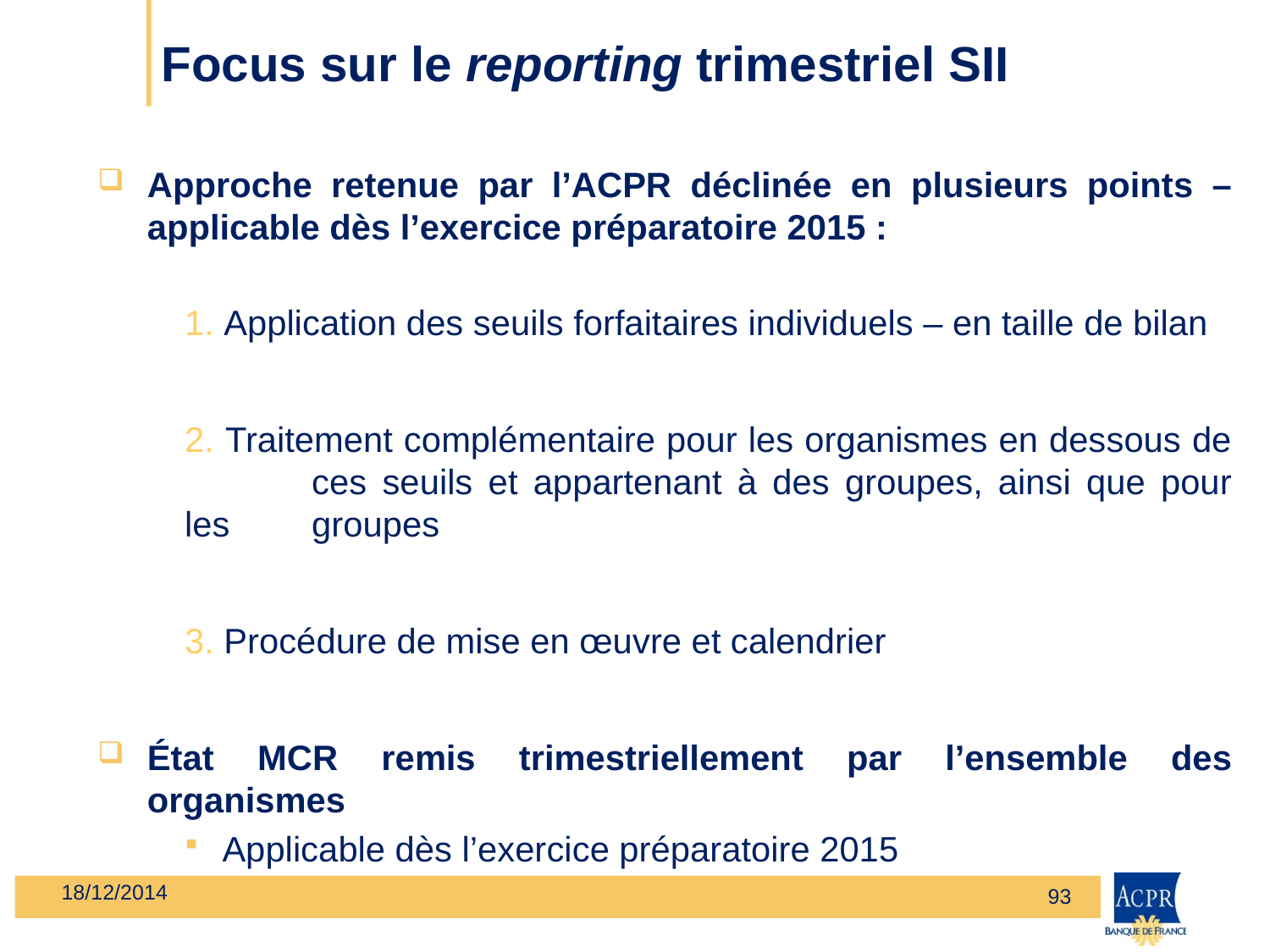

# Focus sur le reporting trimestriel SII
Approche retenue par l’ACPR déclinée en plusieurs points – applicable dès l’exercice préparatoire 2015 :

1. Application des seuils forfaitaires individuels – en taille de bilan

2. Traitement complémentaire pour les organismes en dessous de 	ces seuils et appartenant à des groupes, ainsi que pour les 	groupes

3. Procédure de mise en œuvre et calendrier

État MCR remis trimestriellement par l’ensemble des organismes
Applicable dès l’exercice préparatoire 2015

18/12/2014